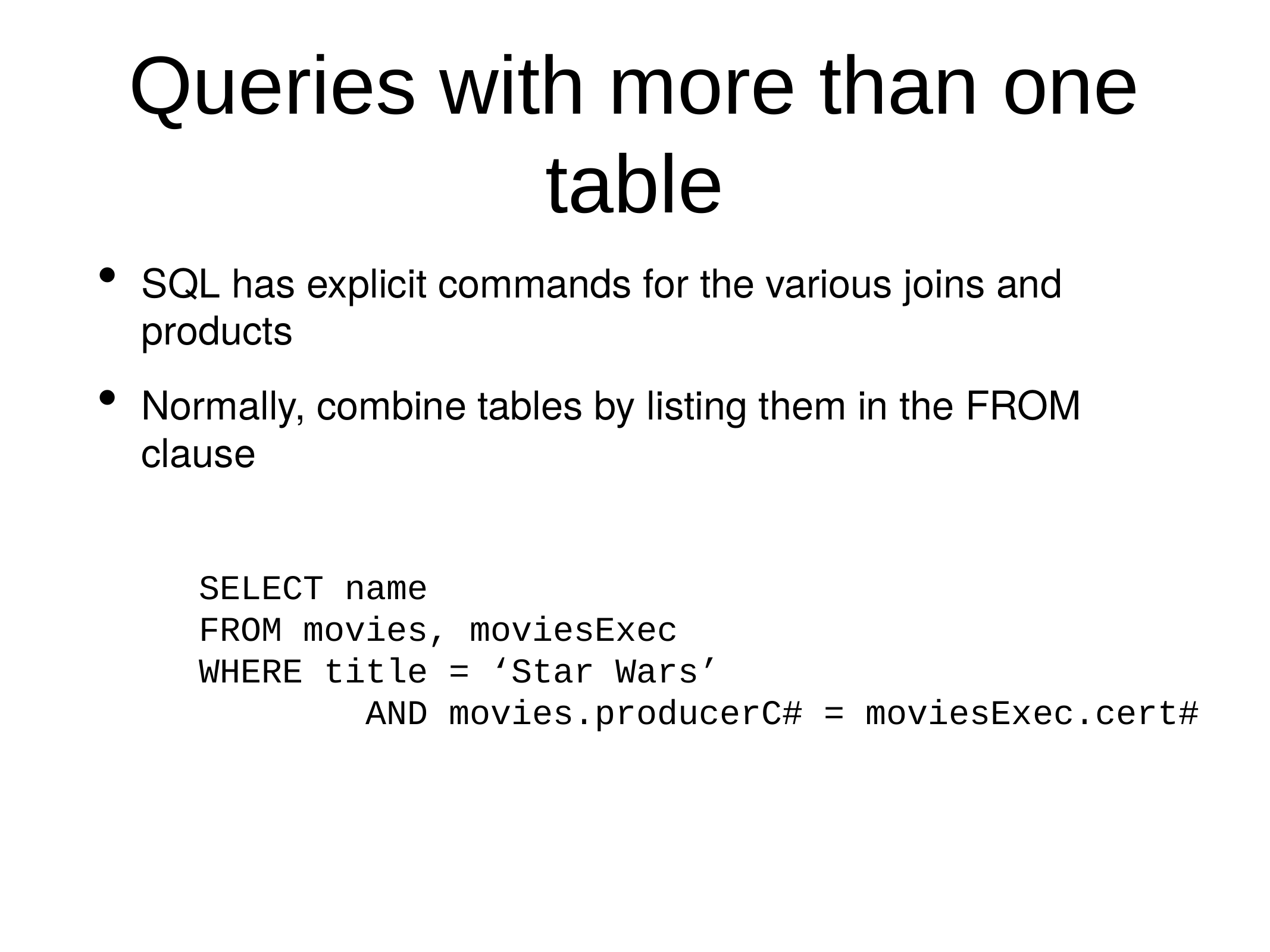

# Queries with more than one table
SQL has explicit commands for the various joins and products
Normally, combine tables by listing them in the FROM clause
SELECT name
FROM movies, moviesExec
WHERE title = ‘Star Wars’
        AND movies.producerC# = moviesExec.cert#